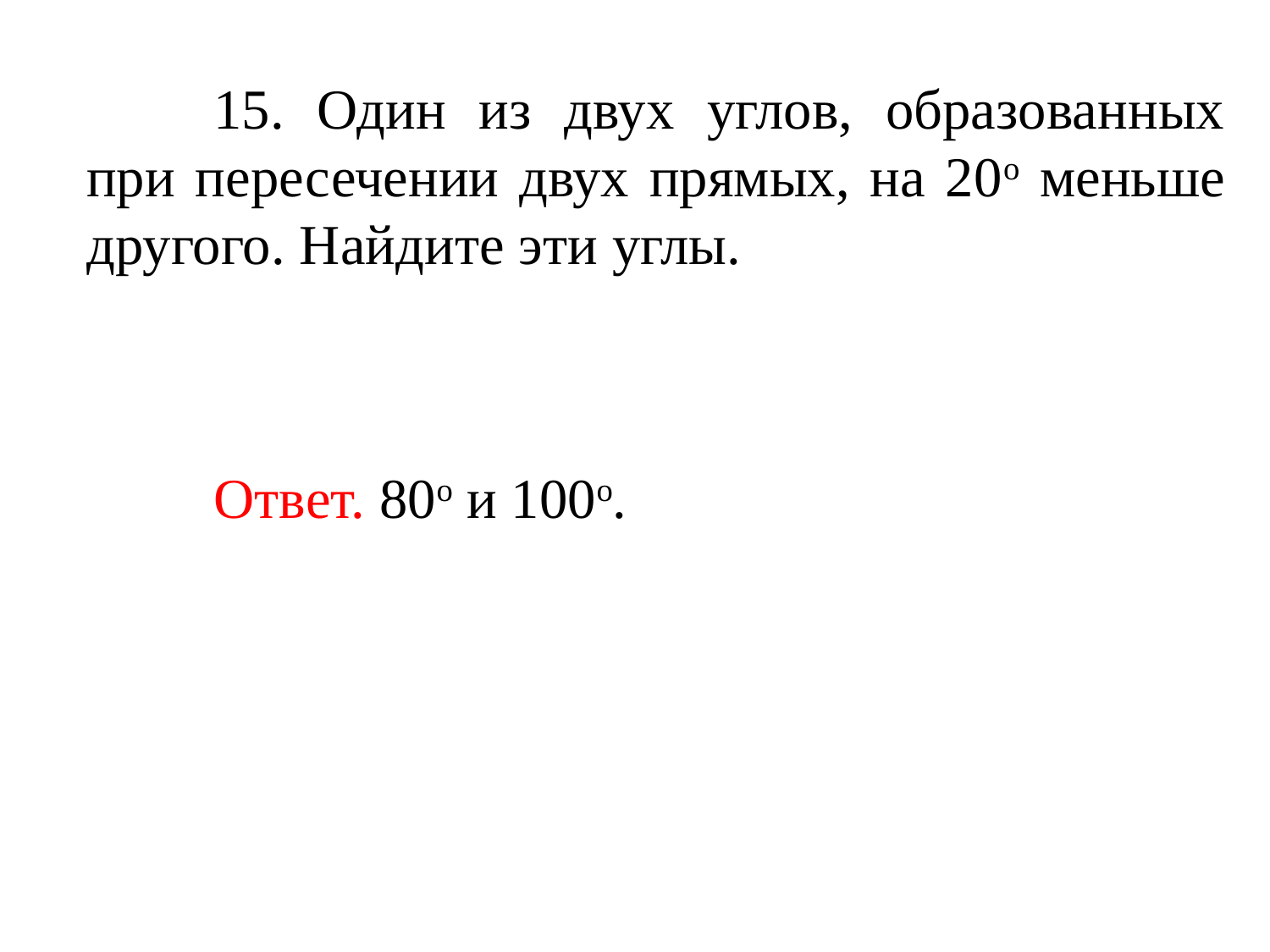

15. Один из двух углов, образованных при пересечении двух прямых, на 20о меньше другого. Найдите эти углы.
	Ответ. 80о и 100о.